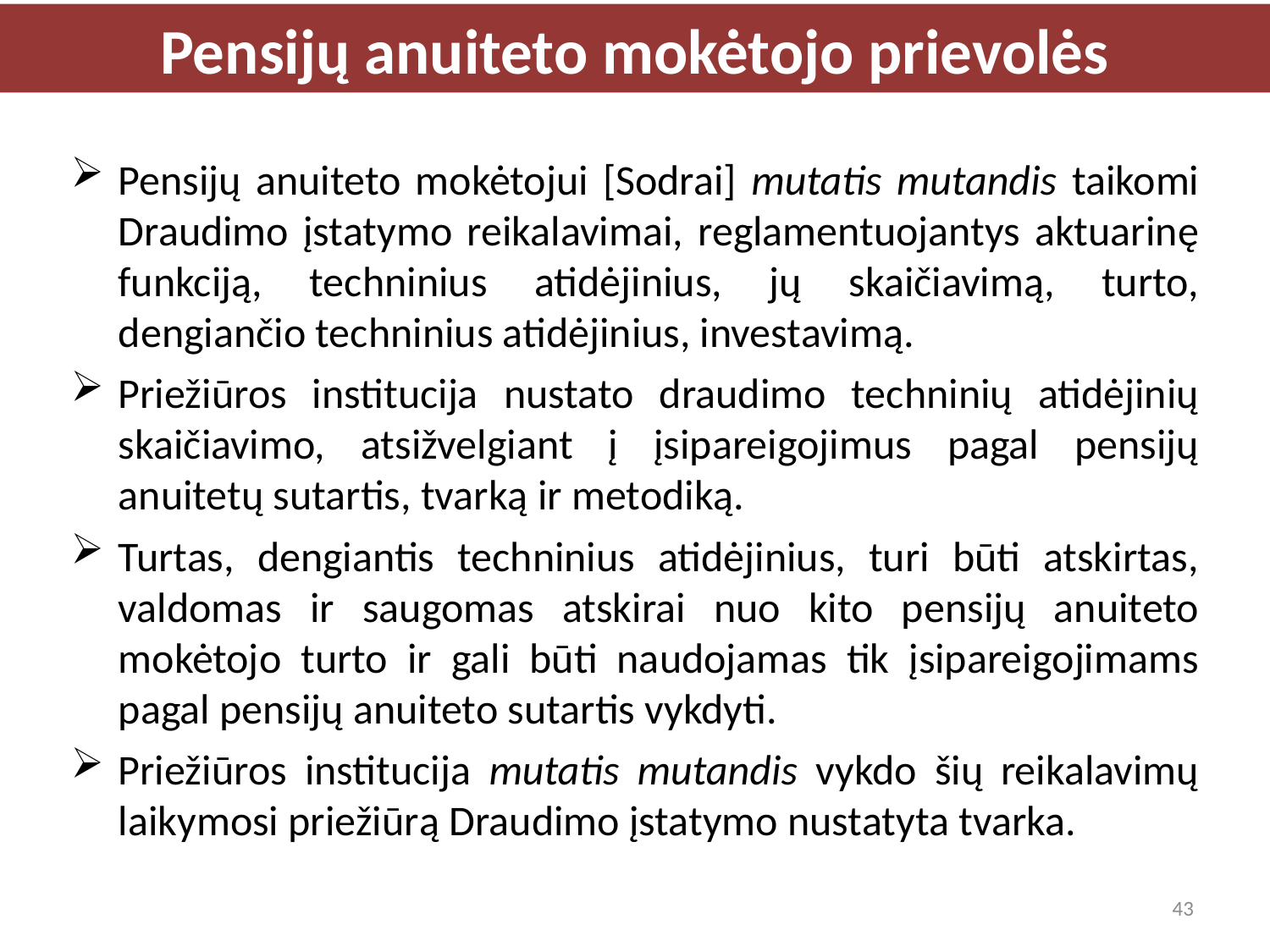

Pensijų anuiteto mokėtojo prievolės
Pensijų anuiteto mokėtojui [Sodrai] mutatis mutandis taikomi Draudimo įstatymo reikalavimai, reglamentuojantys aktuarinę funkciją, techninius atidėjinius, jų skaičiavimą, turto, dengiančio techninius atidėjinius, investavimą.
Priežiūros institucija nustato draudimo techninių atidėjinių skaičiavimo, atsižvelgiant į įsipareigojimus pagal pensijų anuitetų sutartis, tvarką ir metodiką.
Turtas, dengiantis techninius atidėjinius, turi būti atskirtas, valdomas ir saugomas atskirai nuo kito pensijų anuiteto mokėtojo turto ir gali būti naudojamas tik įsipareigojimams pagal pensijų anuiteto sutartis vykdyti.
Priežiūros institucija mutatis mutandis vykdo šių reikalavimų laikymosi priežiūrą Draudimo įstatymo nustatyta tvarka.

43